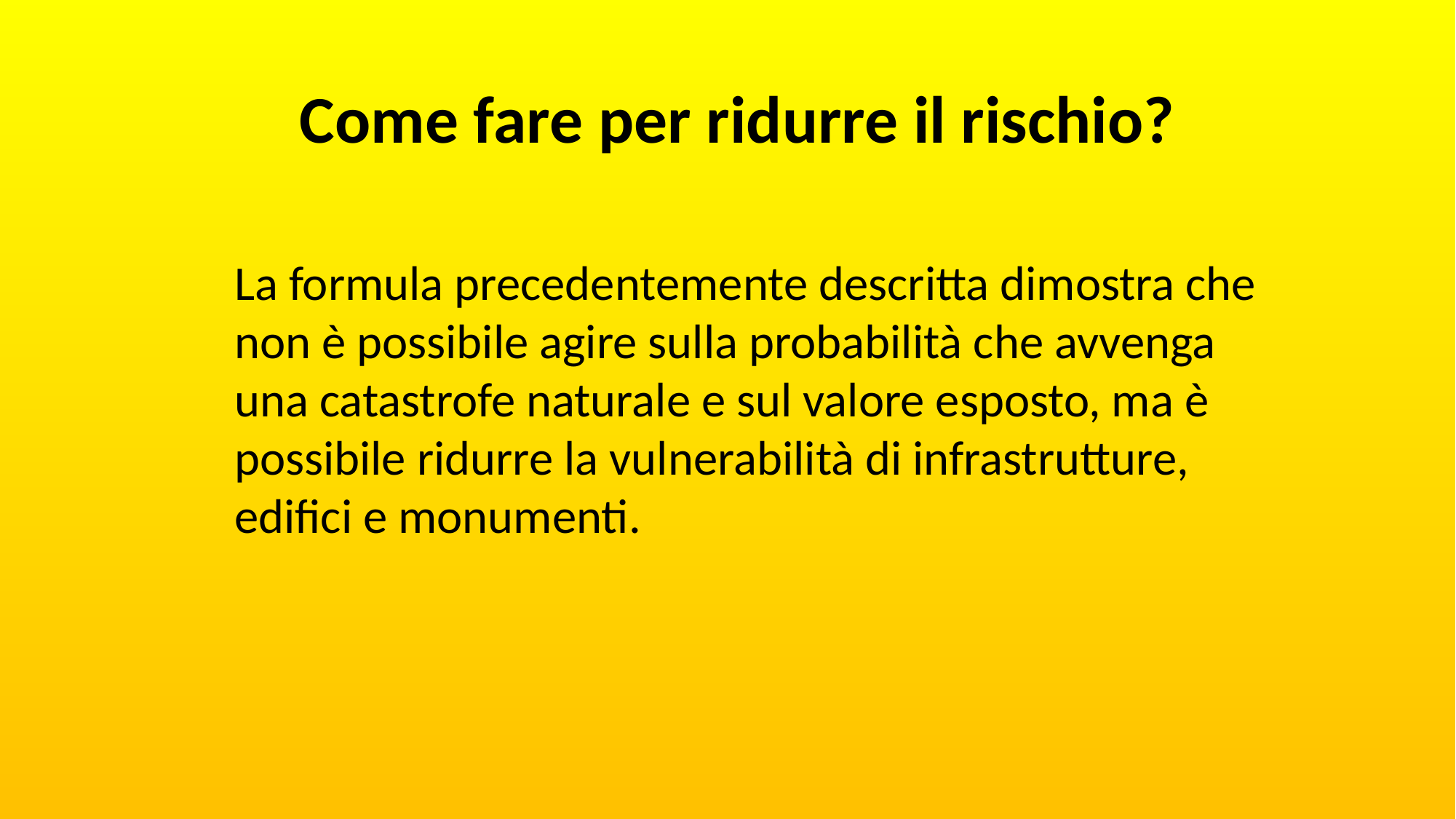

# Come fare per ridurre il rischio?
La formula precedentemente descritta dimostra che non è possibile agire sulla probabilità che avvenga una catastrofe naturale e sul valore esposto, ma è possibile ridurre la vulnerabilità di infrastrutture, edifici e monumenti.